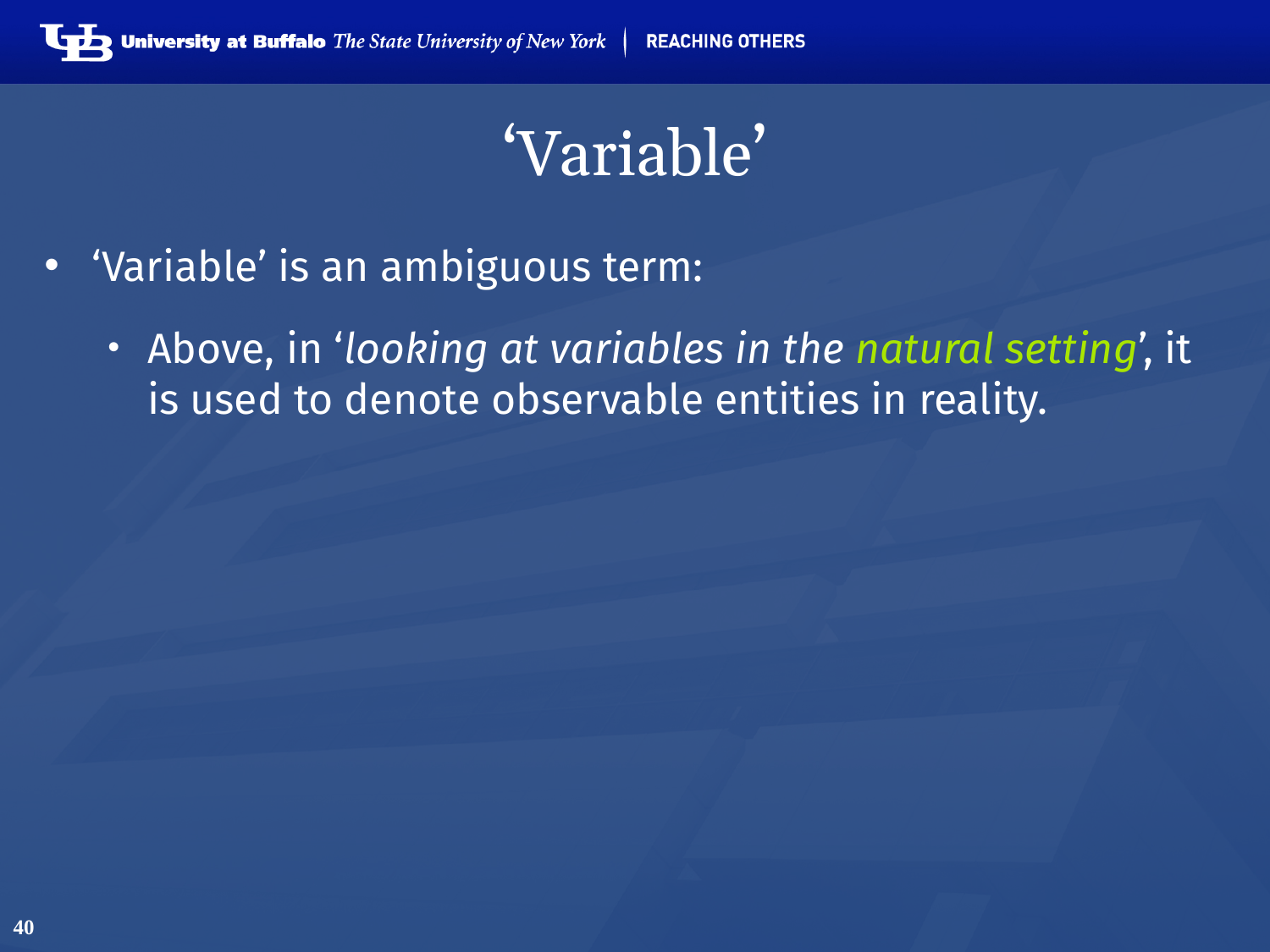

# ‘Variable’
‘Variable’ is an ambiguous term:
Above, in ‘looking at variables in the natural setting’, it is used to denote observable entities in reality.

40